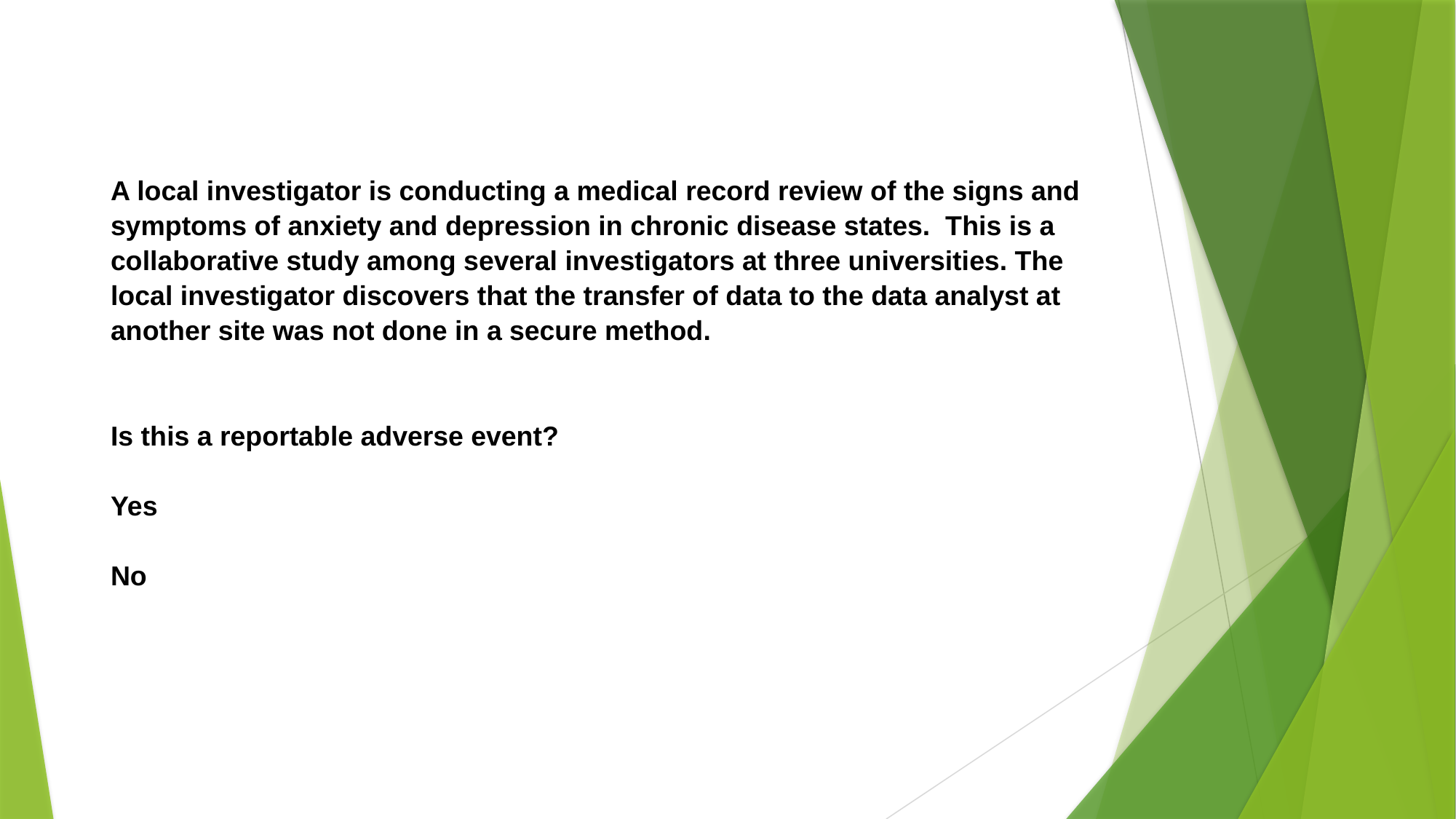

# A local investigator is conducting a medical record review of the signs and symptoms of anxiety and depression in chronic disease states.  This is a collaborative study among several investigators at three universities. The local investigator discovers that the transfer of data to the data analyst at another site was not done in a secure method. Is this a reportable adverse event? Yes No